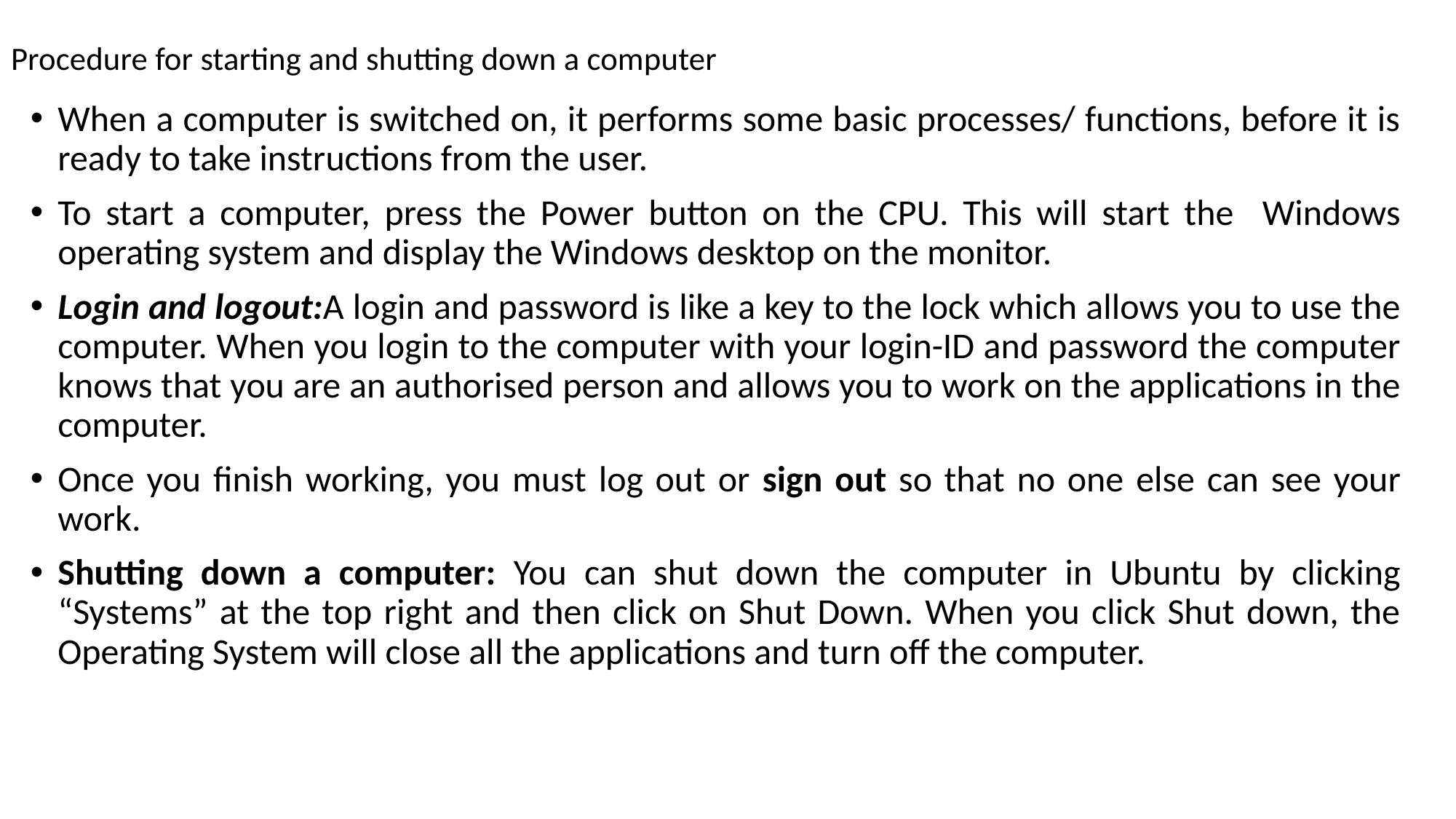

# Procedure for starting and shutting down a computer
When a computer is switched on, it performs some basic processes/ functions, before it is ready to take instructions from the user.
To start a computer, press the Power button on the CPU. This will start the  Windows operating system and display the Windows desktop on the monitor.
Login and logout:A login and password is like a key to the lock which allows you to use the computer. When you login to the computer with your login-ID and password the computer knows that you are an authorised person and allows you to work on the applications in the computer.
Once you finish working, you must log out or sign out so that no one else can see your work.
Shutting down a computer: You can shut down the computer in Ubuntu by clicking “Systems” at the top right and then click on Shut Down. When you click Shut down, the Operating System will close all the applications and turn off the computer.